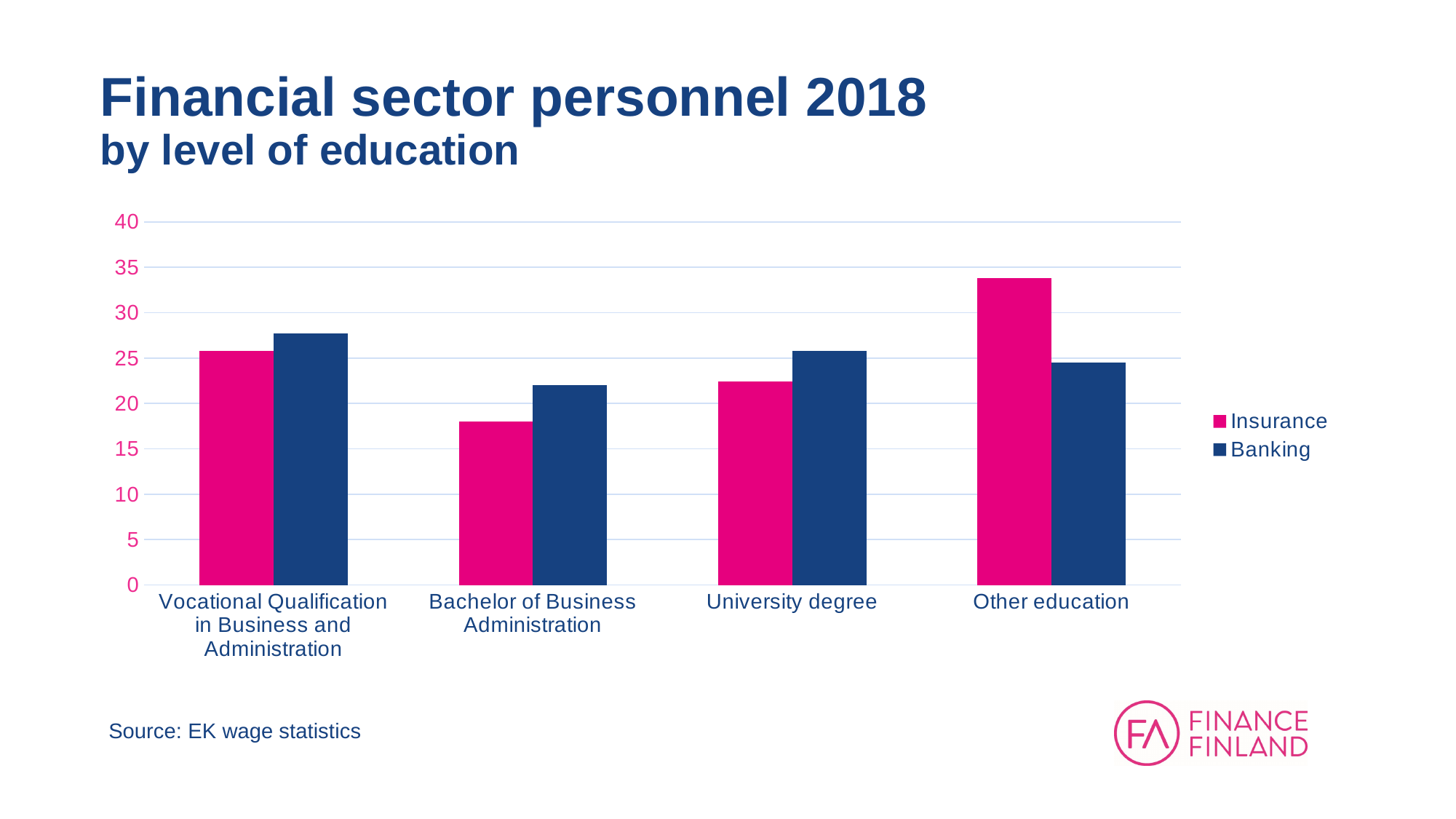

# Financial sector personnel 2018 by level of education

### Chart

| Category | Insurance | Banking |
|---|---|---|
| Vocational Qualification in Business and Administration | 25.8 | 27.7 |
| Bachelor of Business Administration | 18.0 | 22.0 |
| University degree | 22.4 | 25.8 |
| Other education | 33.8 | 24.5 |
Source: EK wage statistics